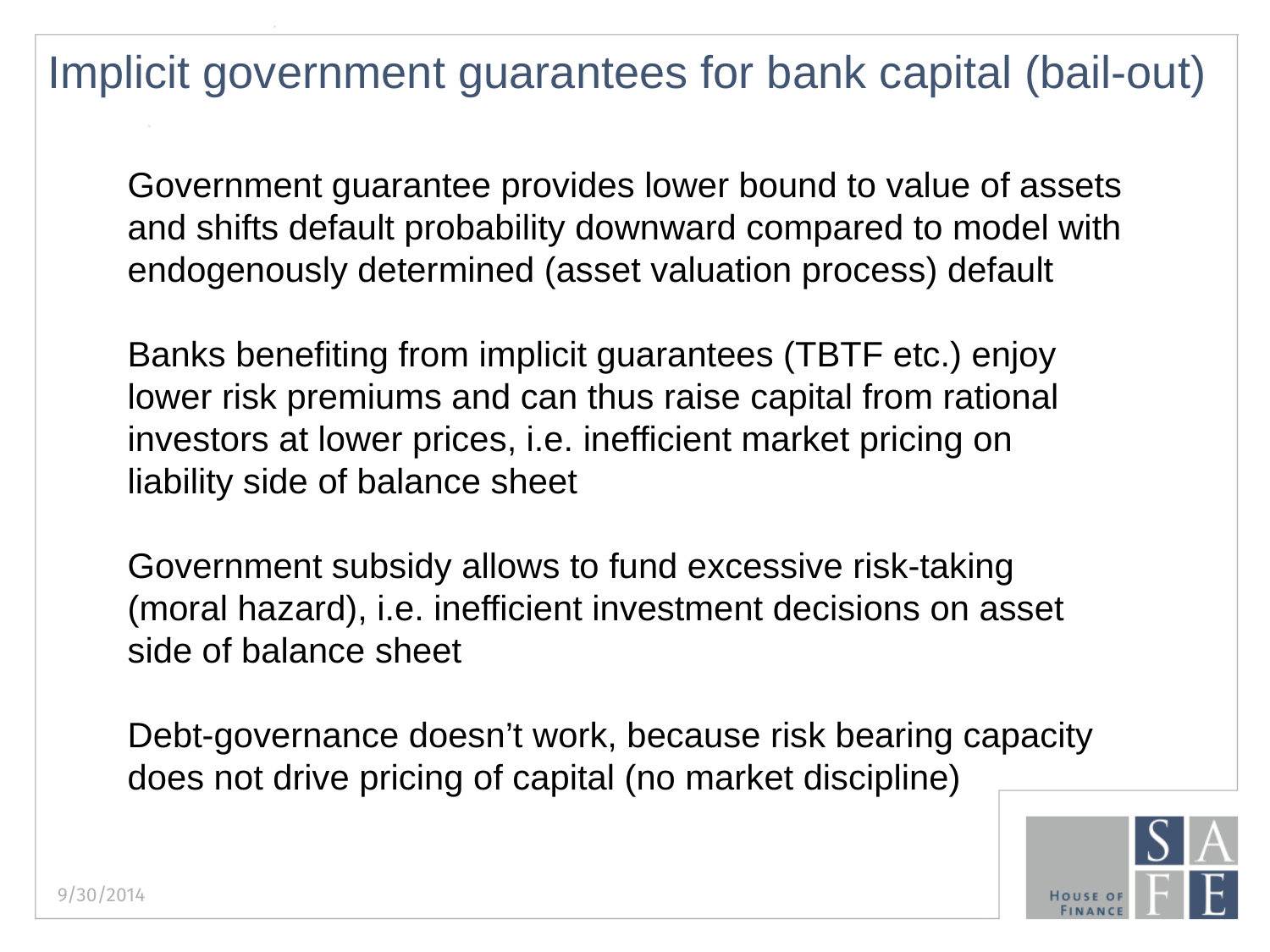

# Implicit government guarantees for bank capital (bail-out)
Government guarantee provides lower bound to value of assets and shifts default probability downward compared to model with endogenously determined (asset valuation process) default
Banks benefiting from implicit guarantees (TBTF etc.) enjoy lower risk premiums and can thus raise capital from rational investors at lower prices, i.e. inefficient market pricing on liability side of balance sheet
Government subsidy allows to fund excessive risk-taking (moral hazard), i.e. inefficient investment decisions on asset side of balance sheet
Debt-governance doesn’t work, because risk bearing capacity does not drive pricing of capital (no market discipline)
9/30/2014